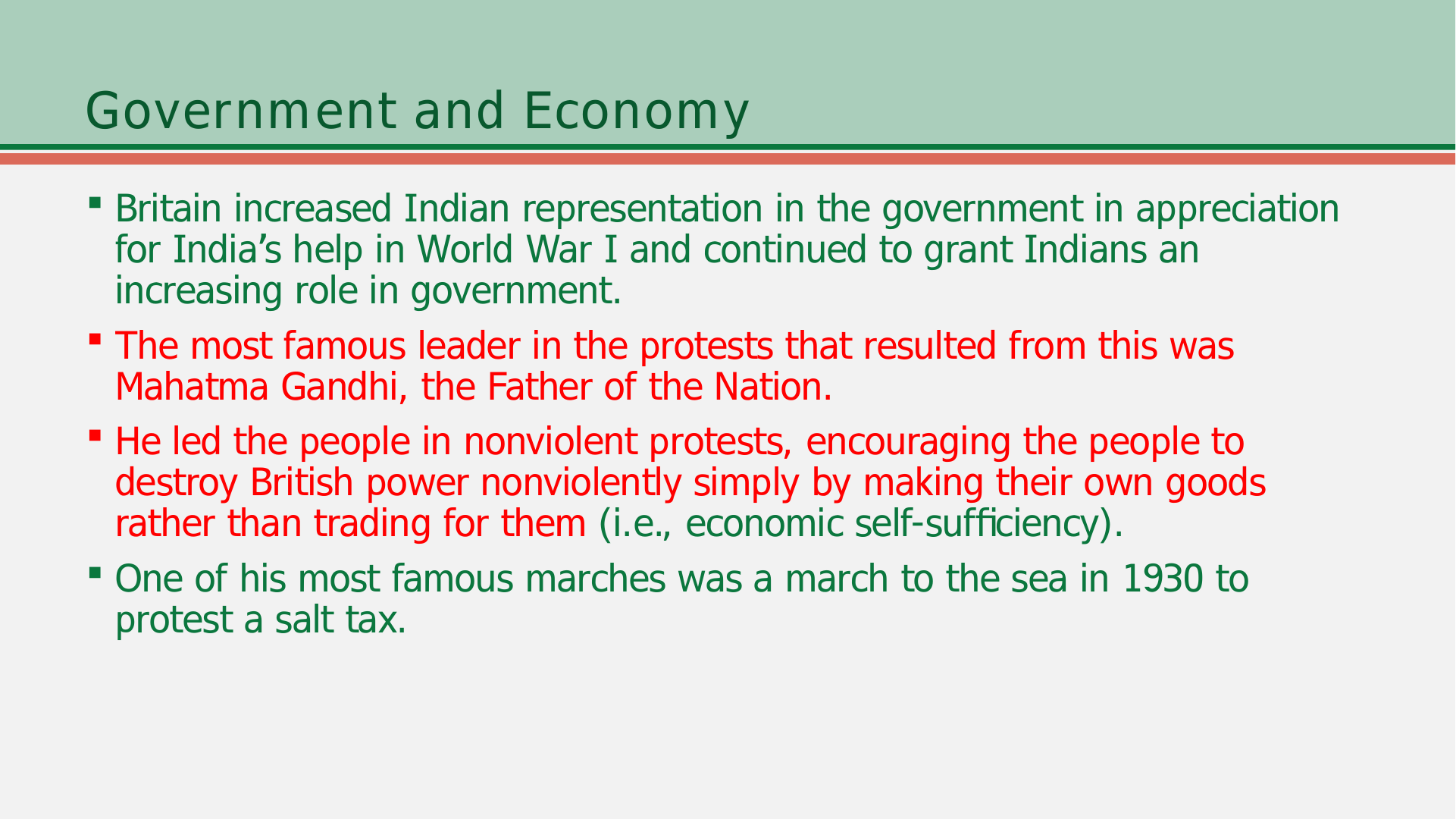

# Government and Economy
Britain increased Indian representation in the government in appreciation for India’s help in World War I and continued to grant Indians an increasing role in government.
The most famous leader in the protests that resulted from this was Mahatma Gandhi, the Father of the Nation.
He led the people in nonviolent protests, encouraging the people to destroy British power nonviolently simply by making their own goods rather than trading for them (i.e., economic self-sufficiency).
One of his most famous marches was a march to the sea in 1930 to protest a salt tax.